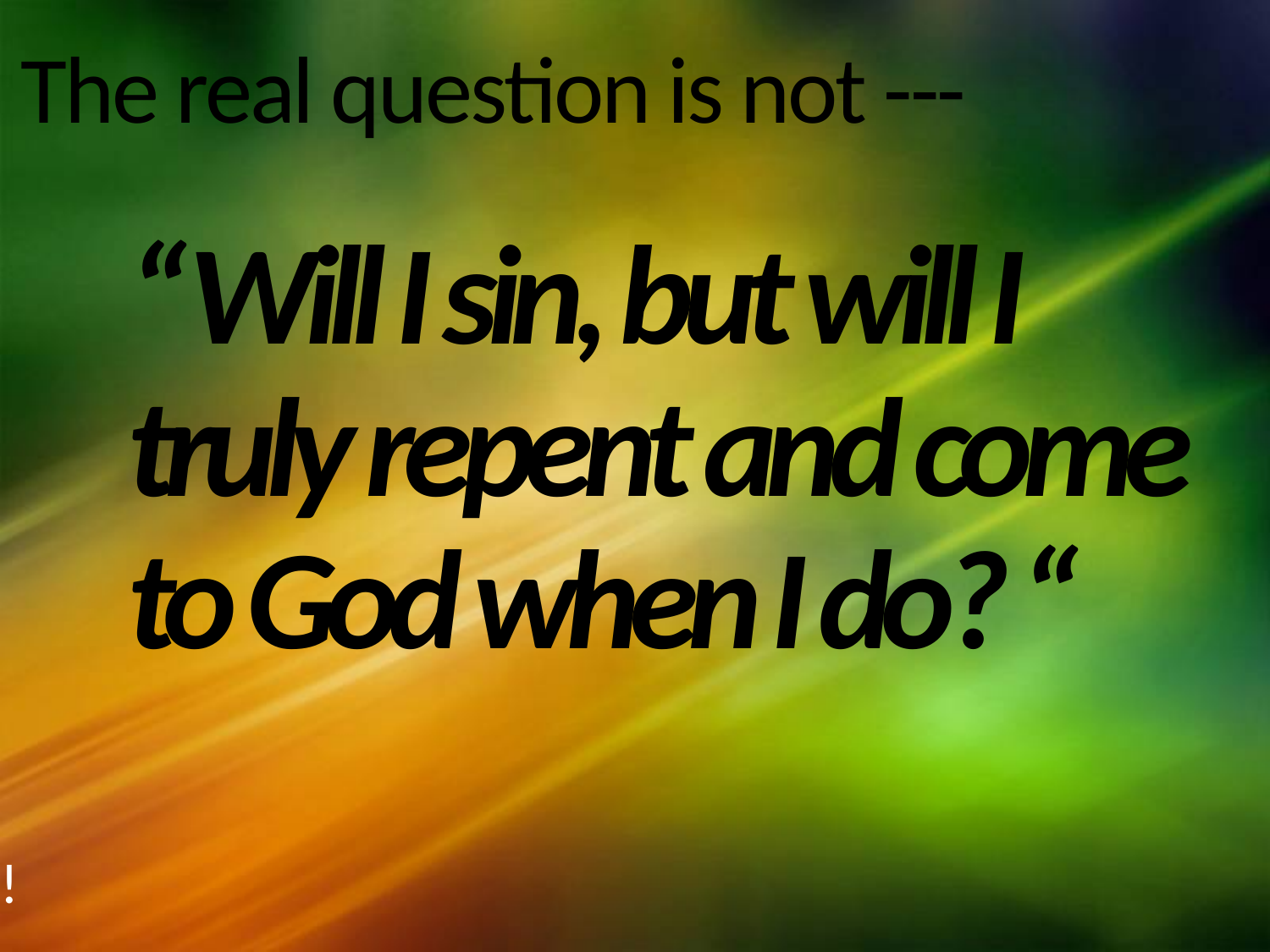

# The real question is not ---
“Will I sin, but will I truly repent and come to God when I do? “
!